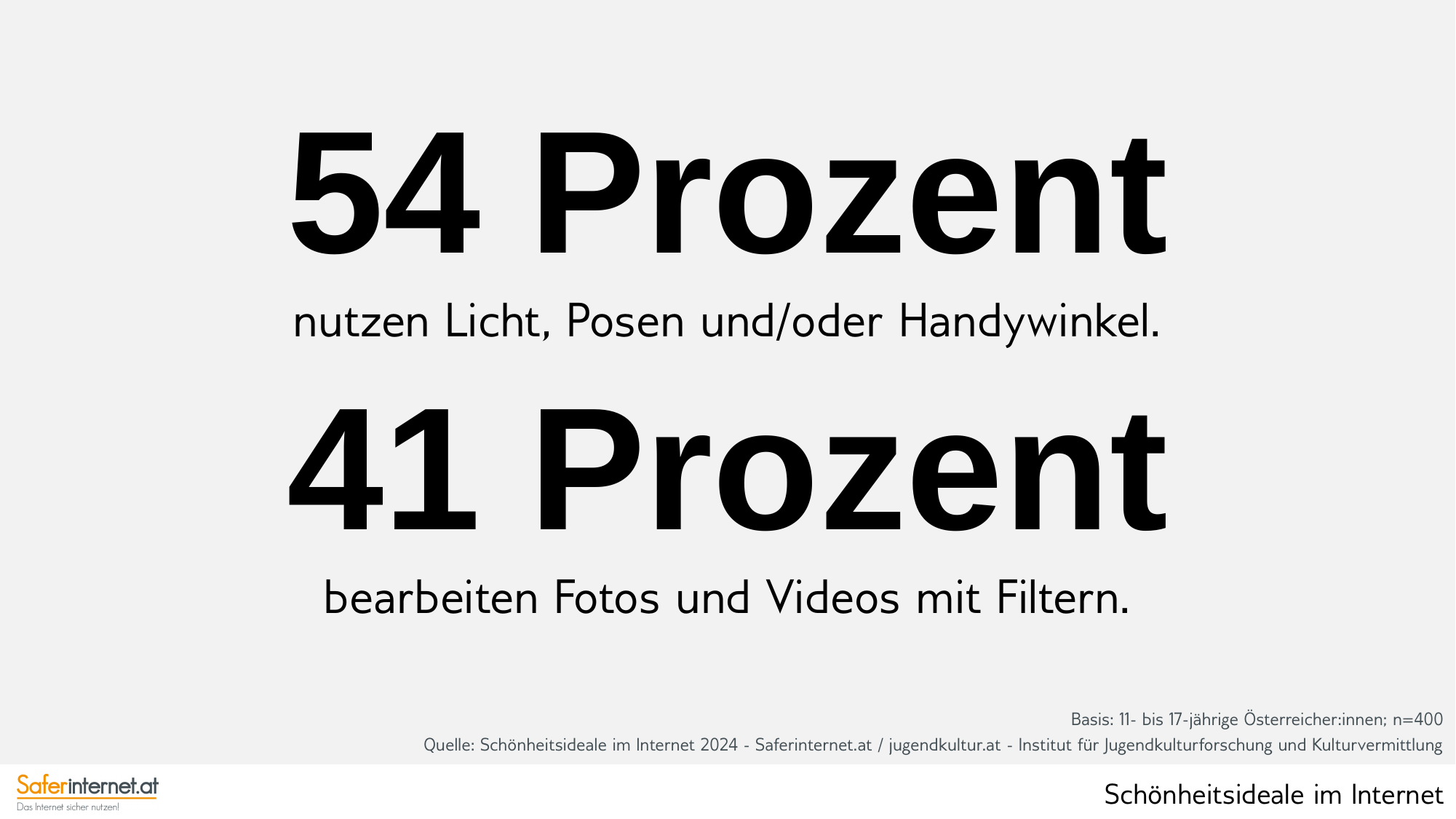

54 Prozent
nutzen Licht, Posen und/oder Handywinkel.
41 Prozent
bearbeiten Fotos und Videos mit Filtern.

Basis: 11- bis 17-jährige Österreicher:innen; n=400
Quelle: Schönheitsideale im Internet 2024 - Saferinternet.at / jugendkultur.at - Institut für Jugendkulturforschung und Kulturvermittlung
Schönheitsideale im Internet